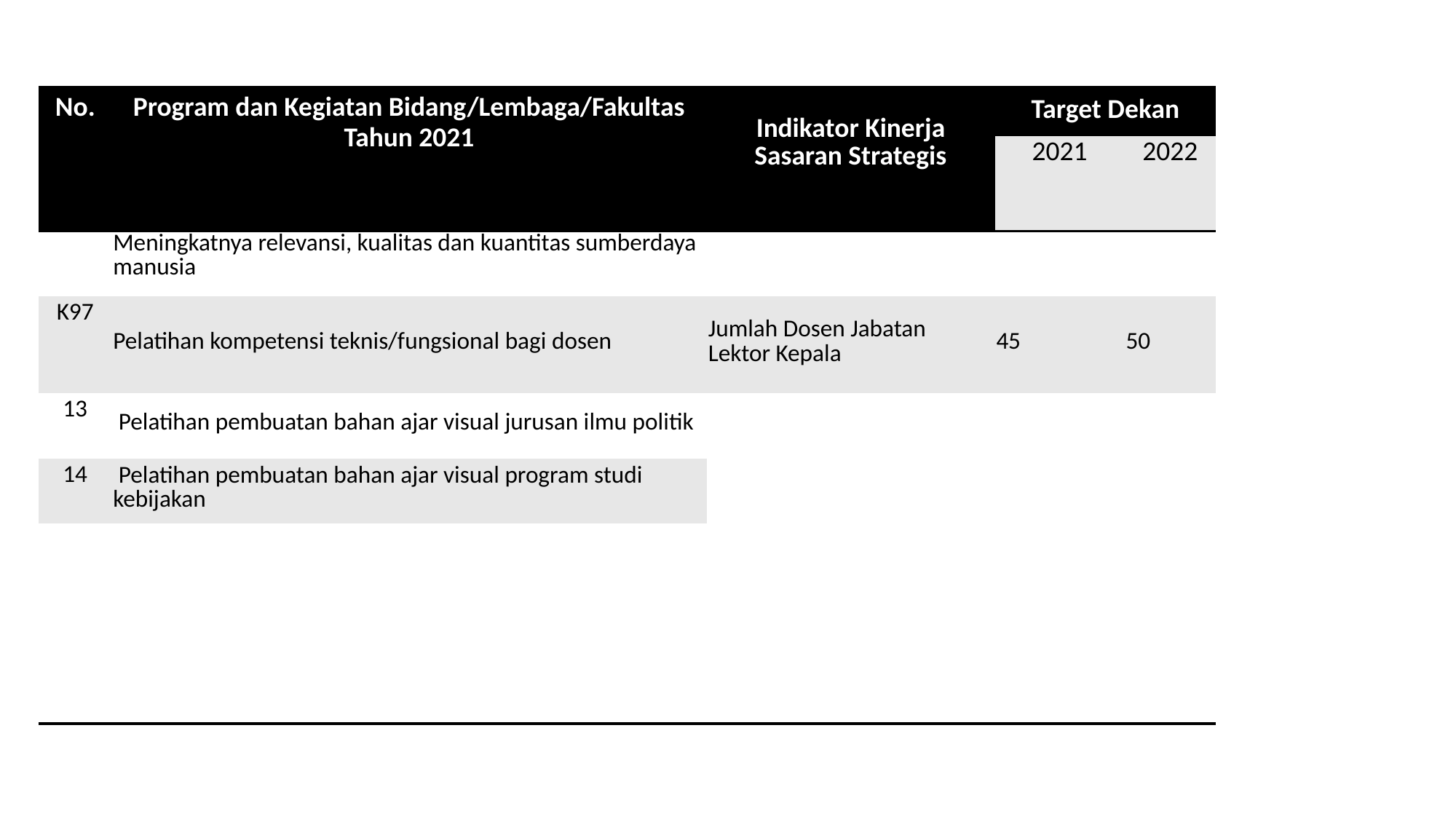

| No. | Program dan Kegiatan Bidang/Lembaga/Fakultas Tahun 2021 | Indikator Kinerja Sasaran Strategis | Target Dekan |  |
| --- | --- | --- | --- | --- |
|  |  |  | 2021 | 2022 |
|  | Meningkatnya relevansi, kualitas dan kuantitas sumberdaya manusia |  |  |  |
| K97 | Pelatihan kompetensi teknis/fungsional bagi dosen | Jumlah Dosen Jabatan Lektor Kepala | 45 | 50 |
| 13 | Pelatihan pembuatan bahan ajar visual jurusan ilmu politik |  |  |  |
| 14 | Pelatihan pembuatan bahan ajar visual program studi kebijakan |  |  |  |
|  |  |  |  |  |
|  |  |  |  |  |
|  |  |  |  |  |
|  |  |  |  |  |